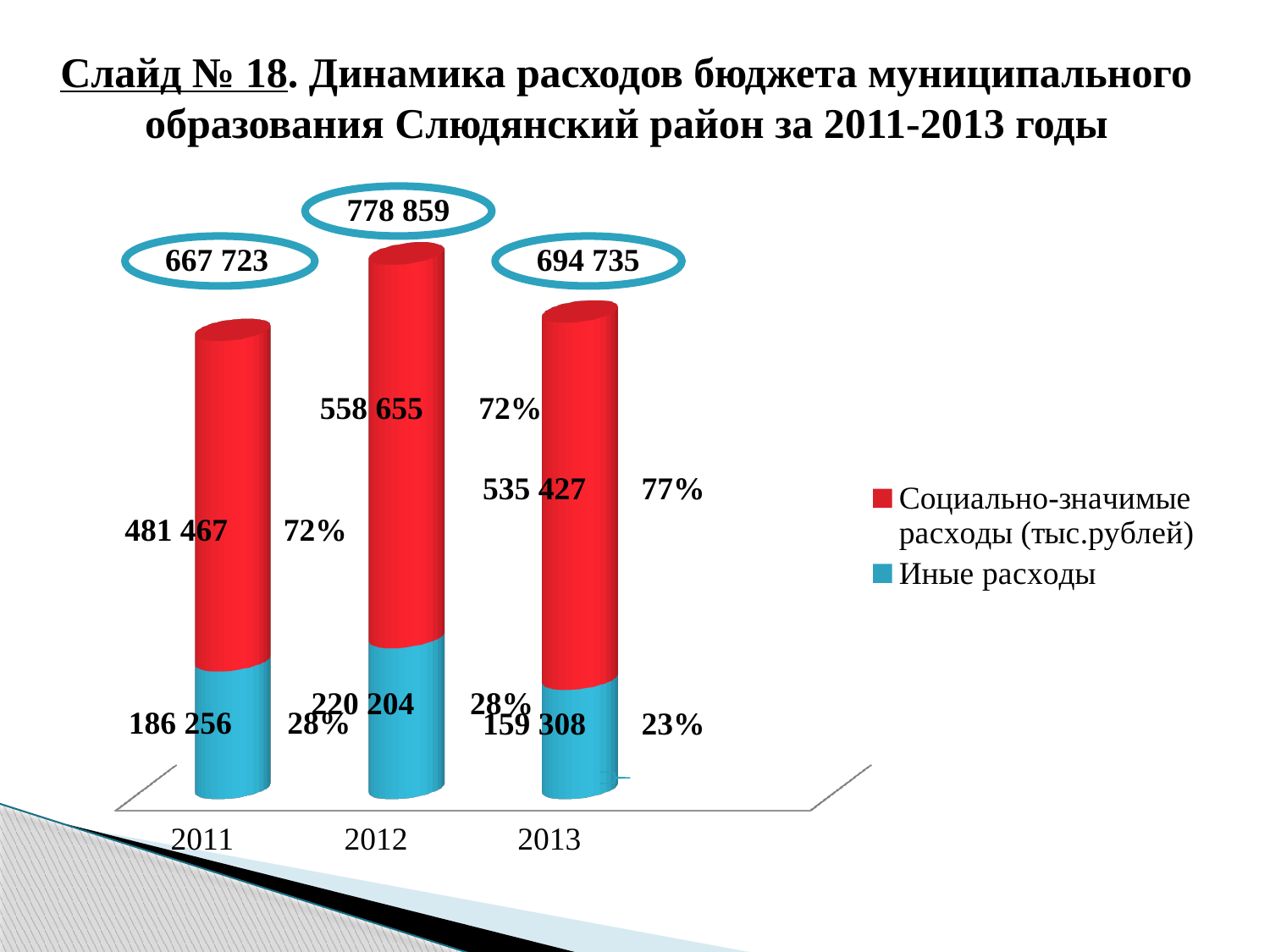

# Слайд № 18. Динамика расходов бюджета муниципального образования Слюдянский район за 2011-2013 годы

[unsupported chart]